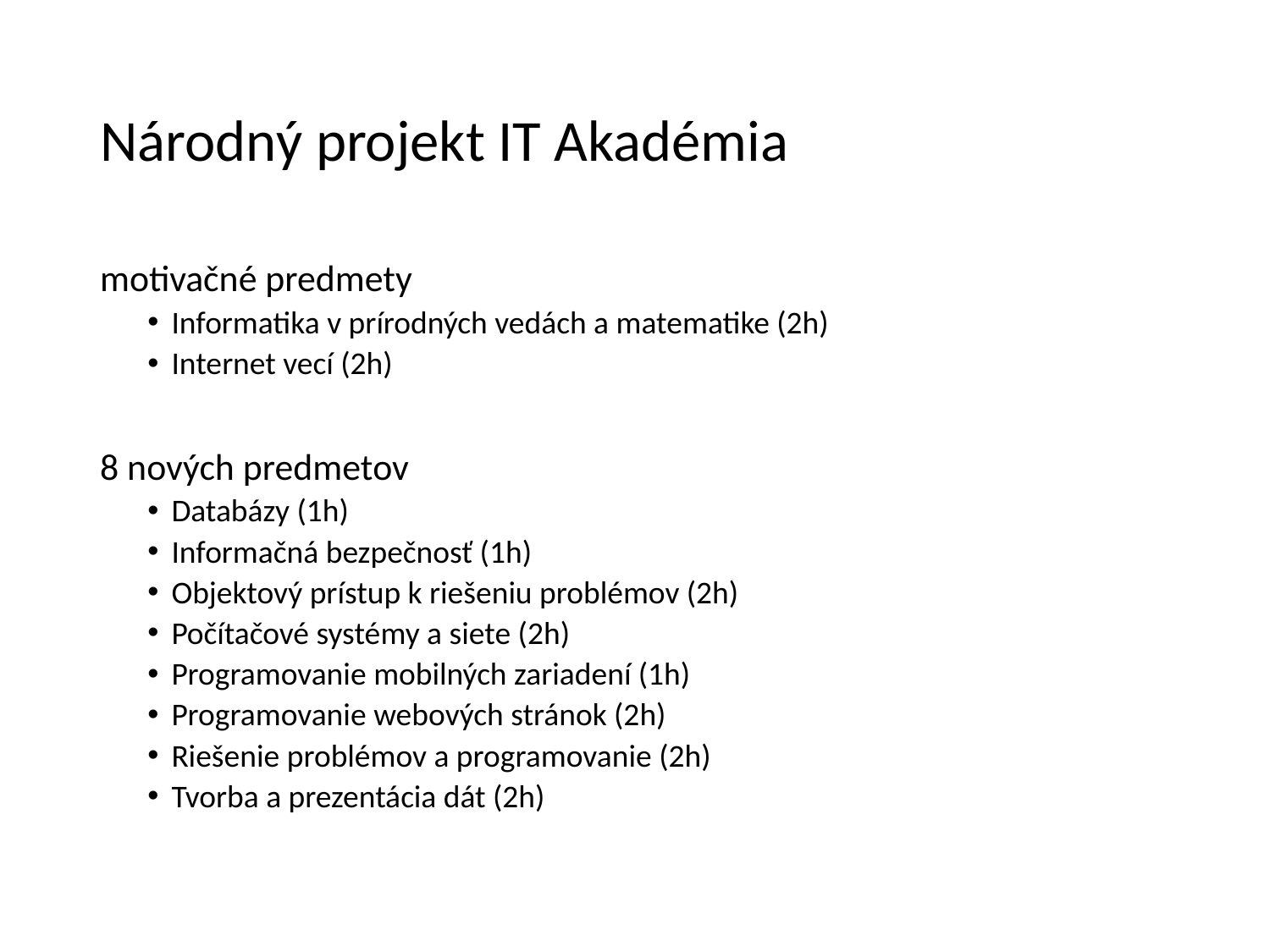

# Národný projekt IT Akadémia
motivačné predmety
Informatika v prírodných vedách a matematike (2h)
Internet vecí (2h)

8 nových predmetov
Databázy (1h)
Informačná bezpečnosť (1h)
Objektový prístup k riešeniu problémov (2h)
Počítačové systémy a siete (2h)
Programovanie mobilných zariadení (1h)
Programovanie webových stránok (2h)
Riešenie problémov a programovanie (2h)
Tvorba a prezentácia dát (2h)